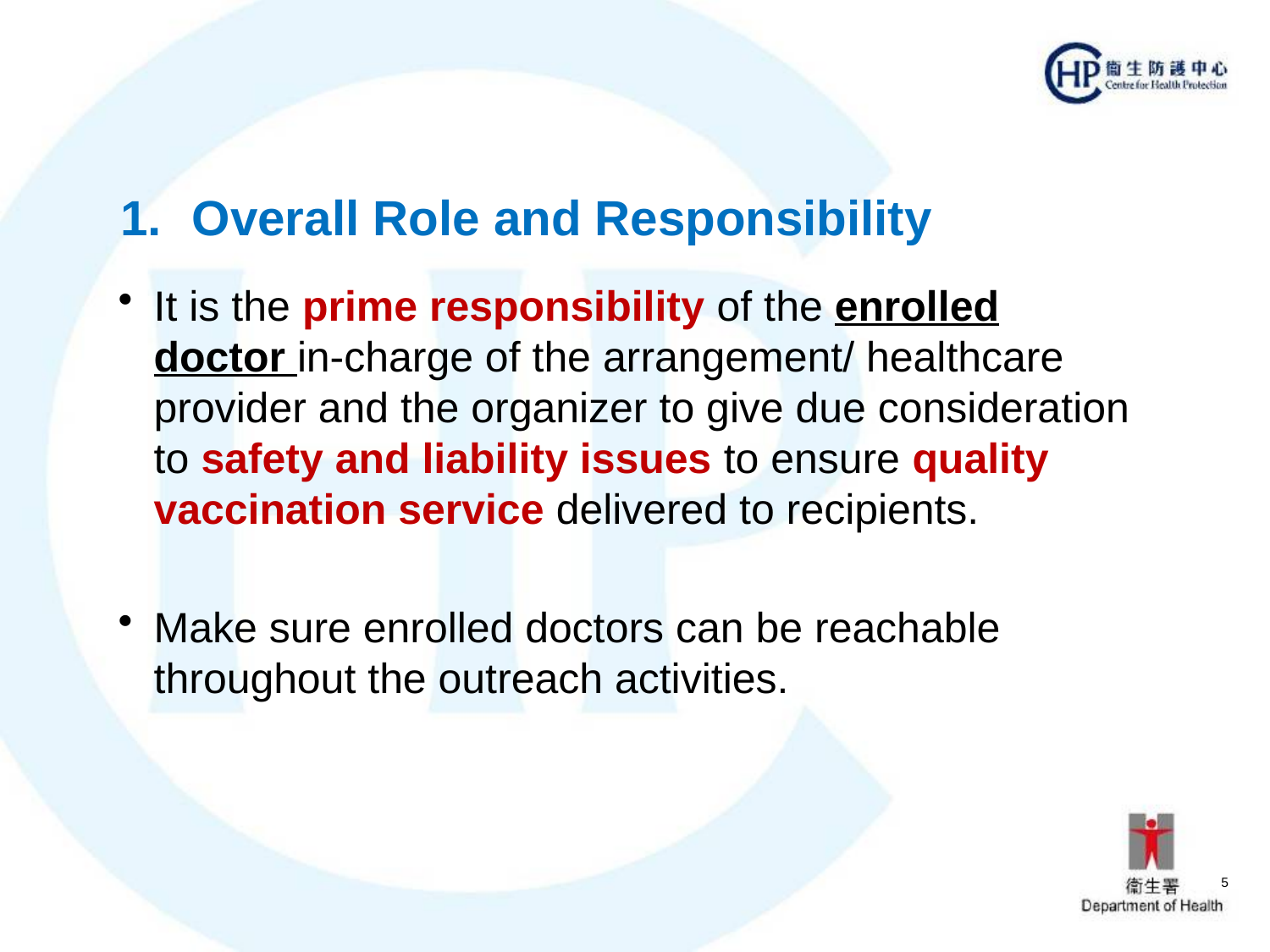

# Overall Role and Responsibility
It is the prime responsibility of the enrolled doctor in-charge of the arrangement/ healthcare provider and the organizer to give due consideration to safety and liability issues to ensure quality vaccination service delivered to recipients.

Make sure enrolled doctors can be reachable throughout the outreach activities.
5